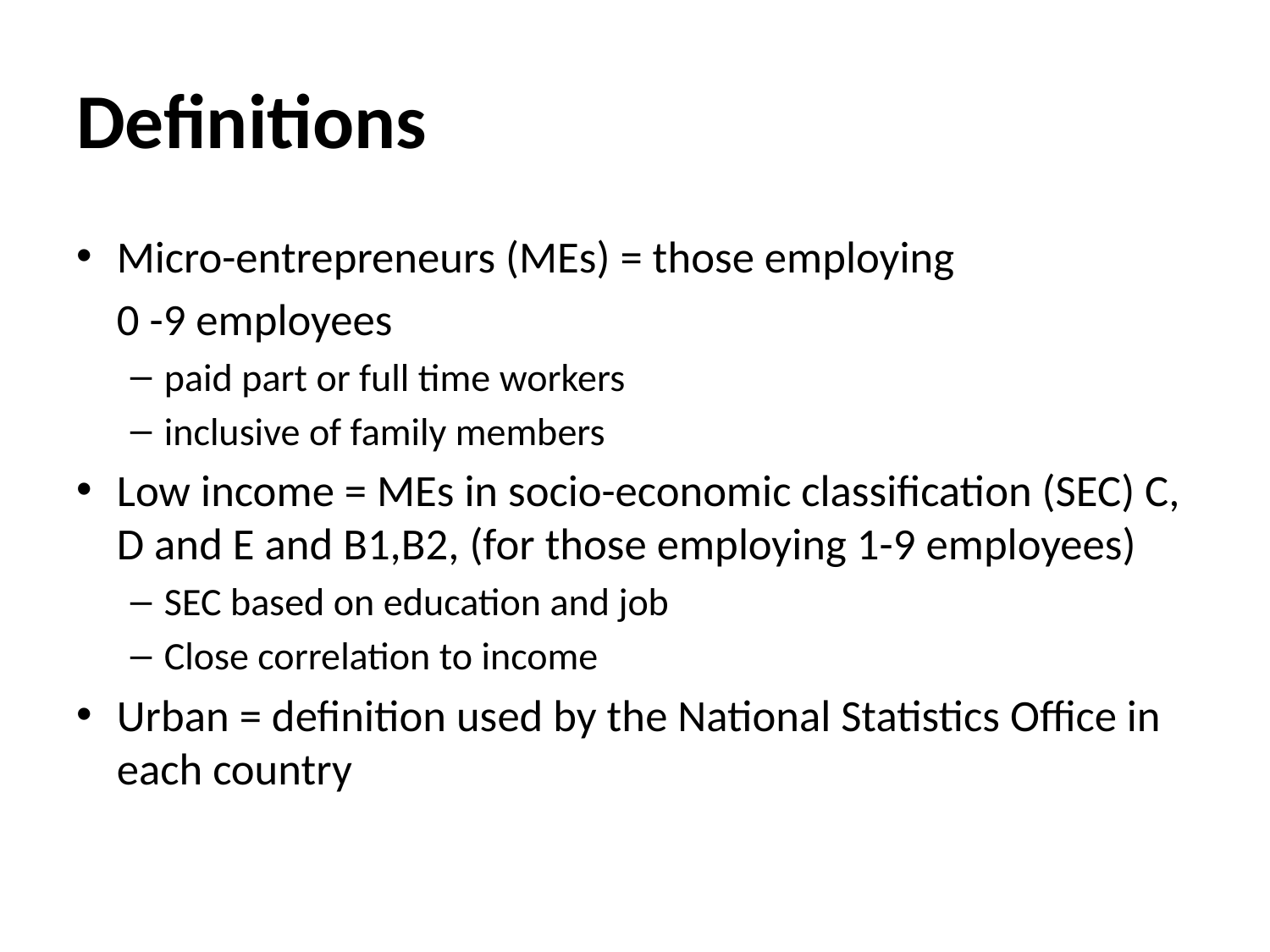

# Definitions
Micro-entrepreneurs (MEs) = those employing
    0 -9 employees
paid part or full time workers
inclusive of family members
Low income = MEs in socio-economic classification (SEC) C, D and E and B1,B2, (for those employing 1-9 employees)
SEC based on education and job
Close correlation to income
Urban = definition used by the National Statistics Office in each country